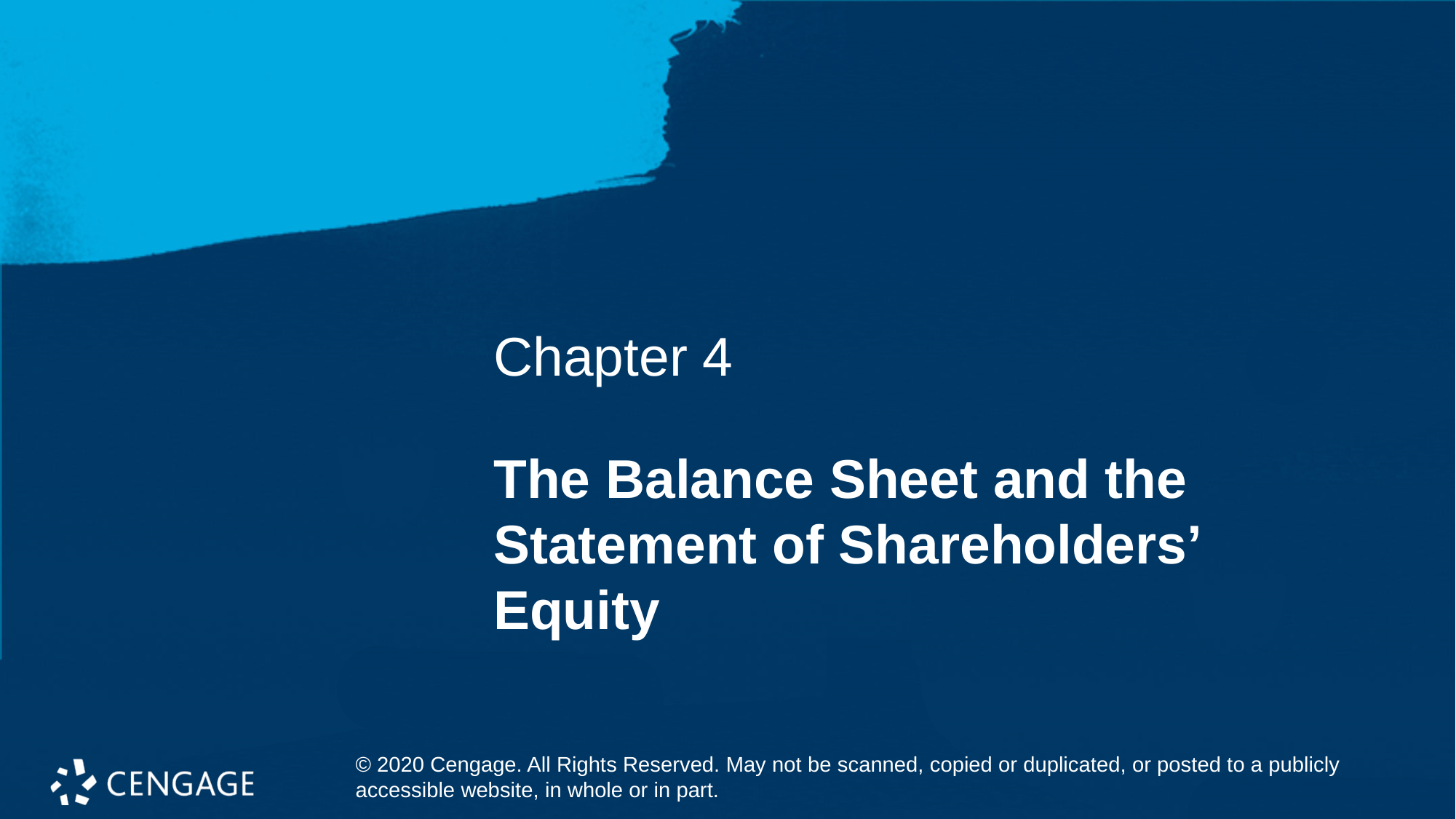

Chapter 4
# The Balance Sheet and the Statement of Shareholders’ Equity